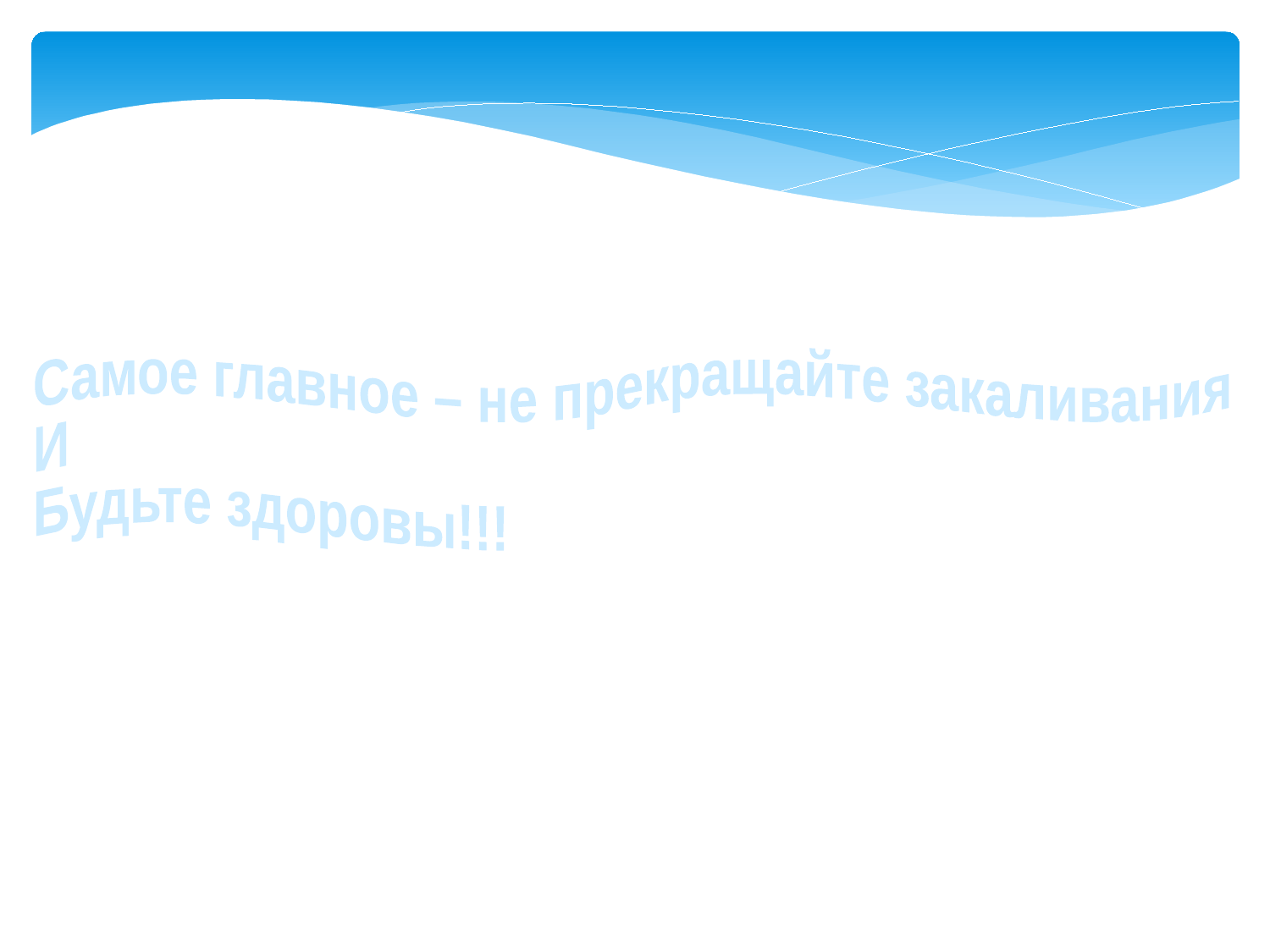

Самое главное – не прекращайте закаливания
И
Будьте здоровы!!!